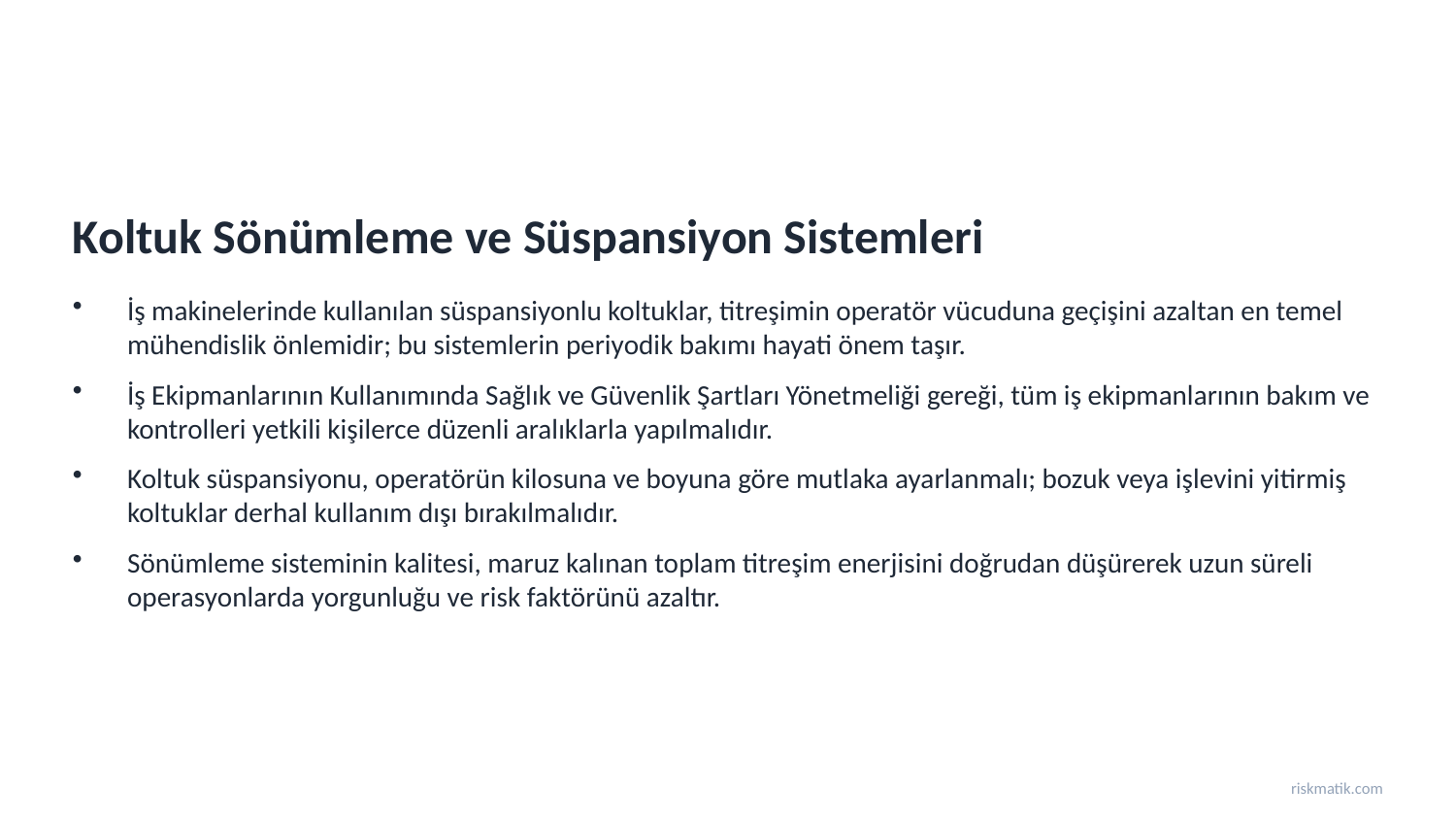

Koltuk Sönümleme ve Süspansiyon Sistemleri
İş makinelerinde kullanılan süspansiyonlu koltuklar, titreşimin operatör vücuduna geçişini azaltan en temel mühendislik önlemidir; bu sistemlerin periyodik bakımı hayati önem taşır.
İş Ekipmanlarının Kullanımında Sağlık ve Güvenlik Şartları Yönetmeliği gereği, tüm iş ekipmanlarının bakım ve kontrolleri yetkili kişilerce düzenli aralıklarla yapılmalıdır.
Koltuk süspansiyonu, operatörün kilosuna ve boyuna göre mutlaka ayarlanmalı; bozuk veya işlevini yitirmiş koltuklar derhal kullanım dışı bırakılmalıdır.
Sönümleme sisteminin kalitesi, maruz kalınan toplam titreşim enerjisini doğrudan düşürerek uzun süreli operasyonlarda yorgunluğu ve risk faktörünü azaltır.
riskmatik.com